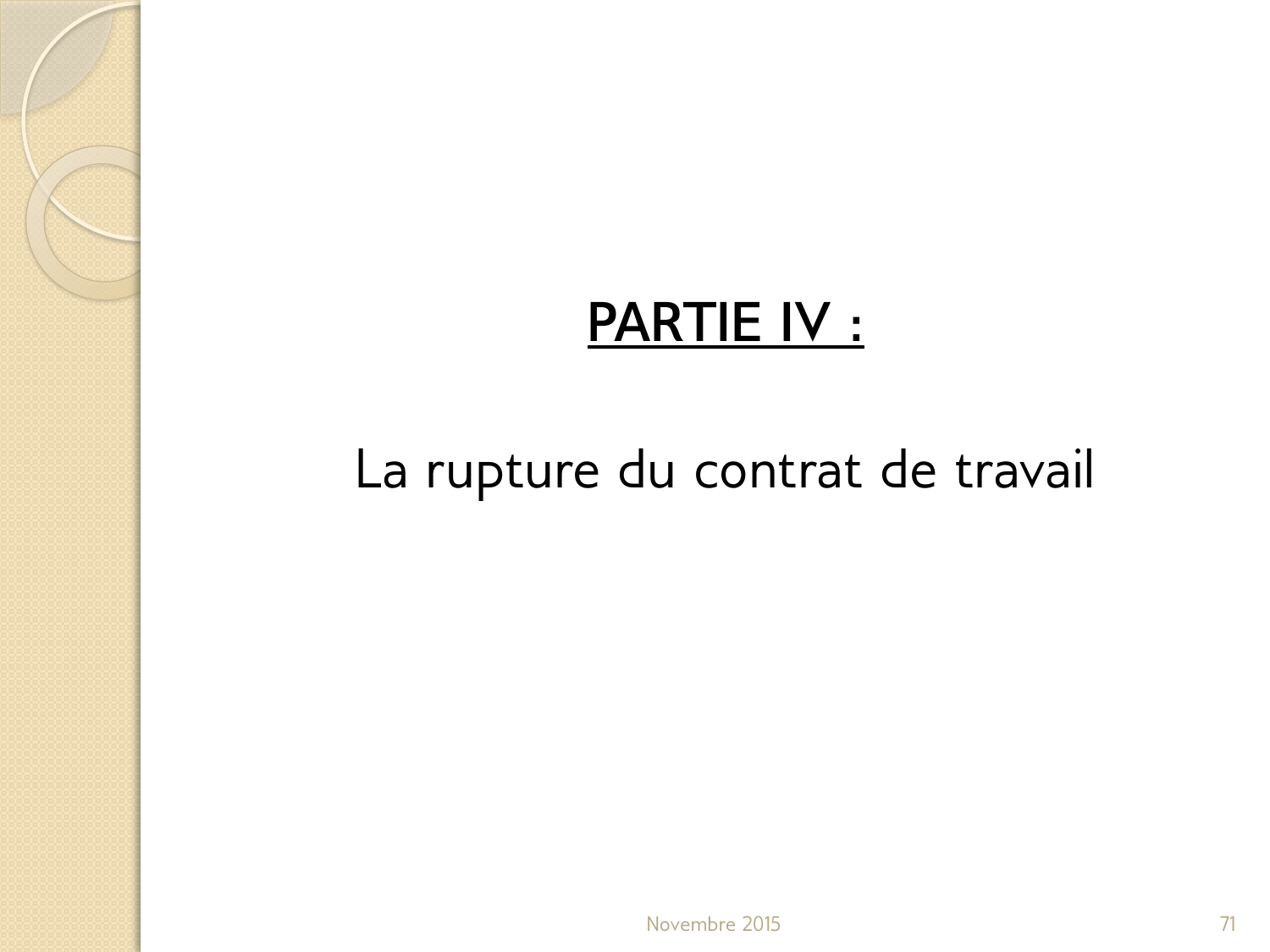

#

PARTIE IV :
La rupture du contrat de travail
Novembre 2015
71